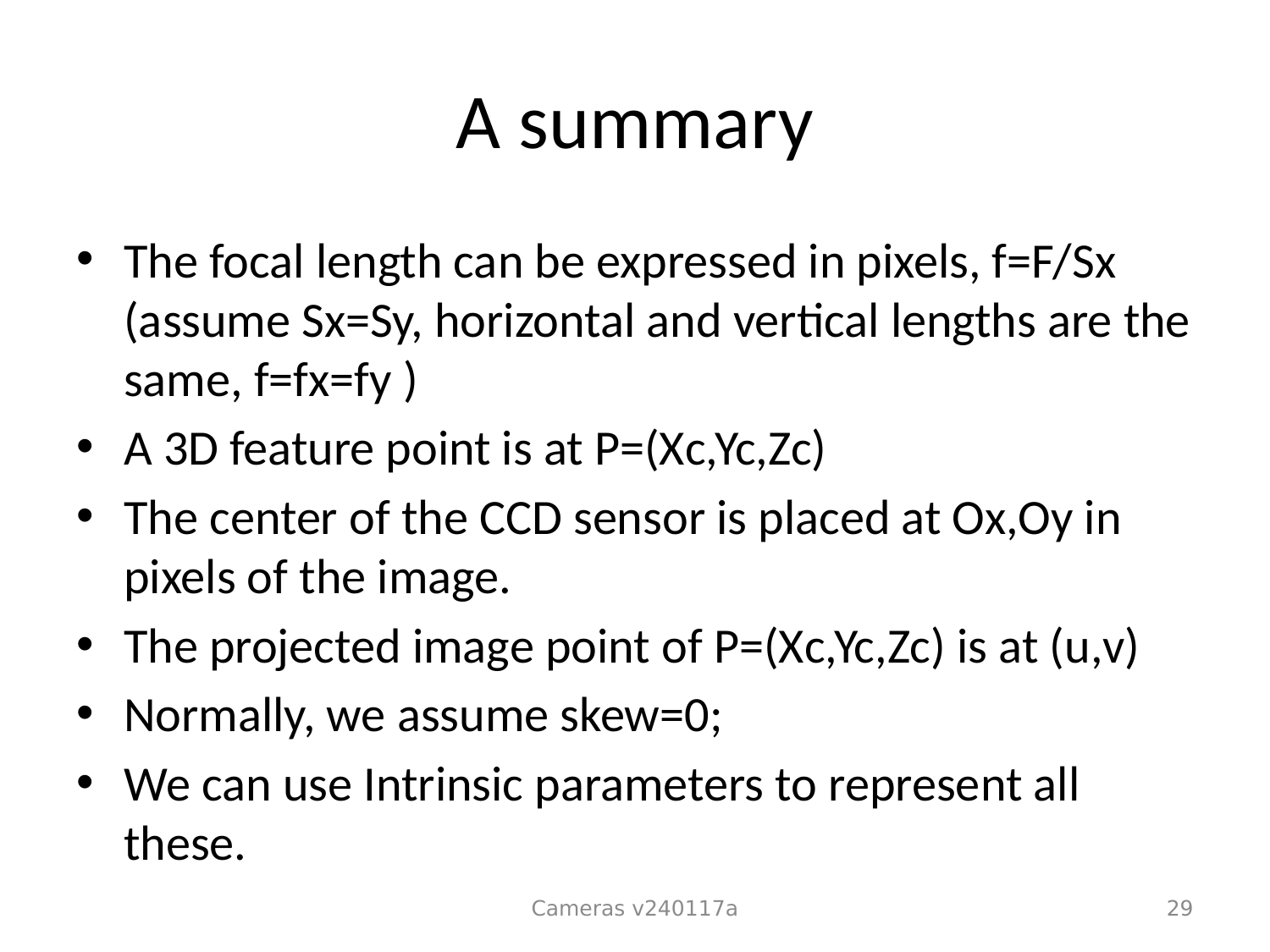

A summary
The focal length can be expressed in pixels, f=F/Sx (assume Sx=Sy, horizontal and vertical lengths are the same, f=fx=fy )
A 3D feature point is at P=(Xc,Yc,Zc)
The center of the CCD sensor is placed at Ox,Oy in pixels of the image.
The projected image point of P=(Xc,Yc,Zc) is at (u,v)
Normally, we assume skew=0;
We can use Intrinsic parameters to represent all these.

Cameras v240117a
29